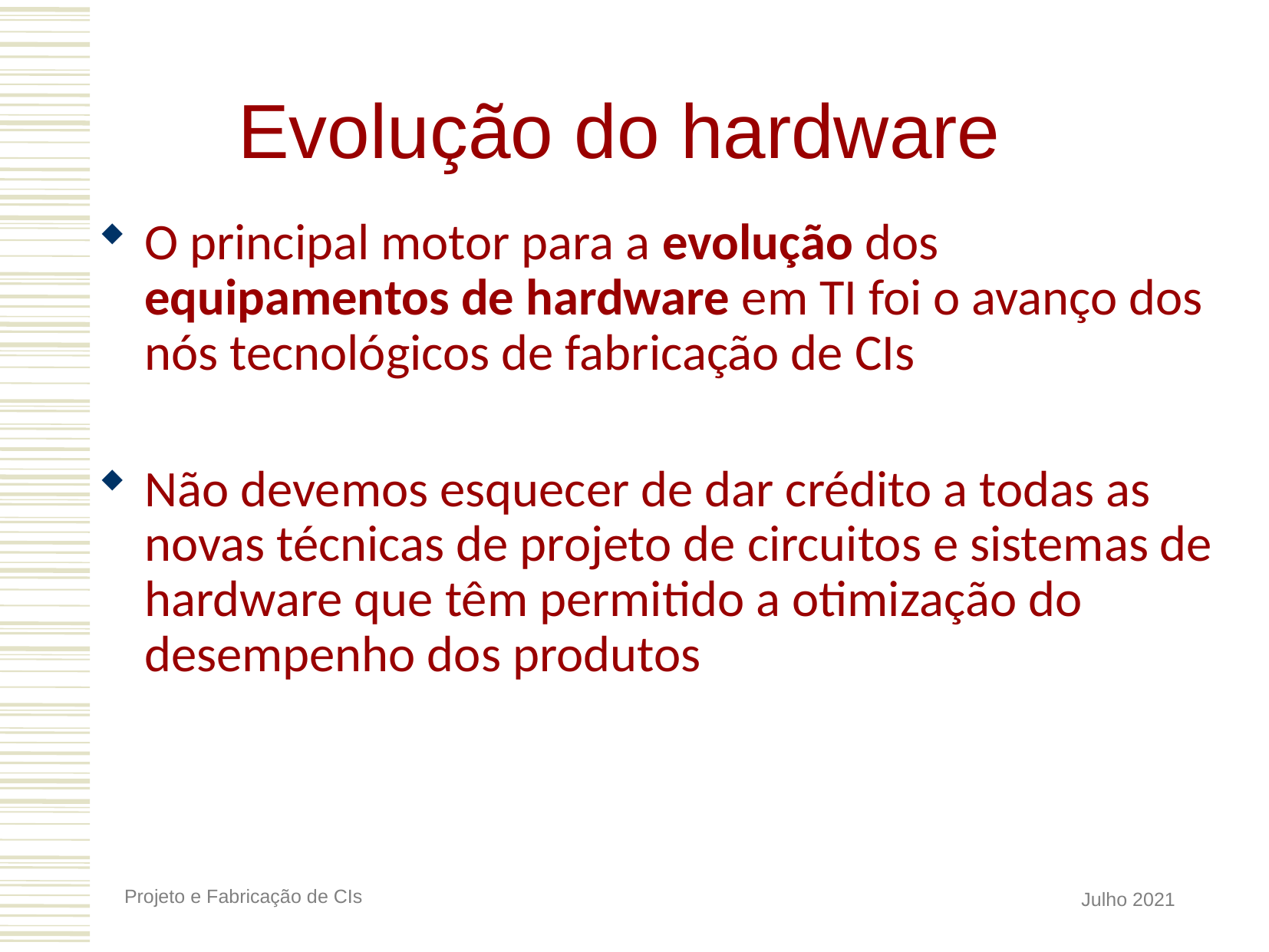

Evolução do hardware
O principal motor para a evolução dos equipamentos de hardware em TI foi o avanço dos nós tecnológicos de fabricação de CIs

Não devemos esquecer de dar crédito a todas as novas técnicas de projeto de circuitos e sistemas de hardware que têm permitido a otimização do desempenho dos produtos